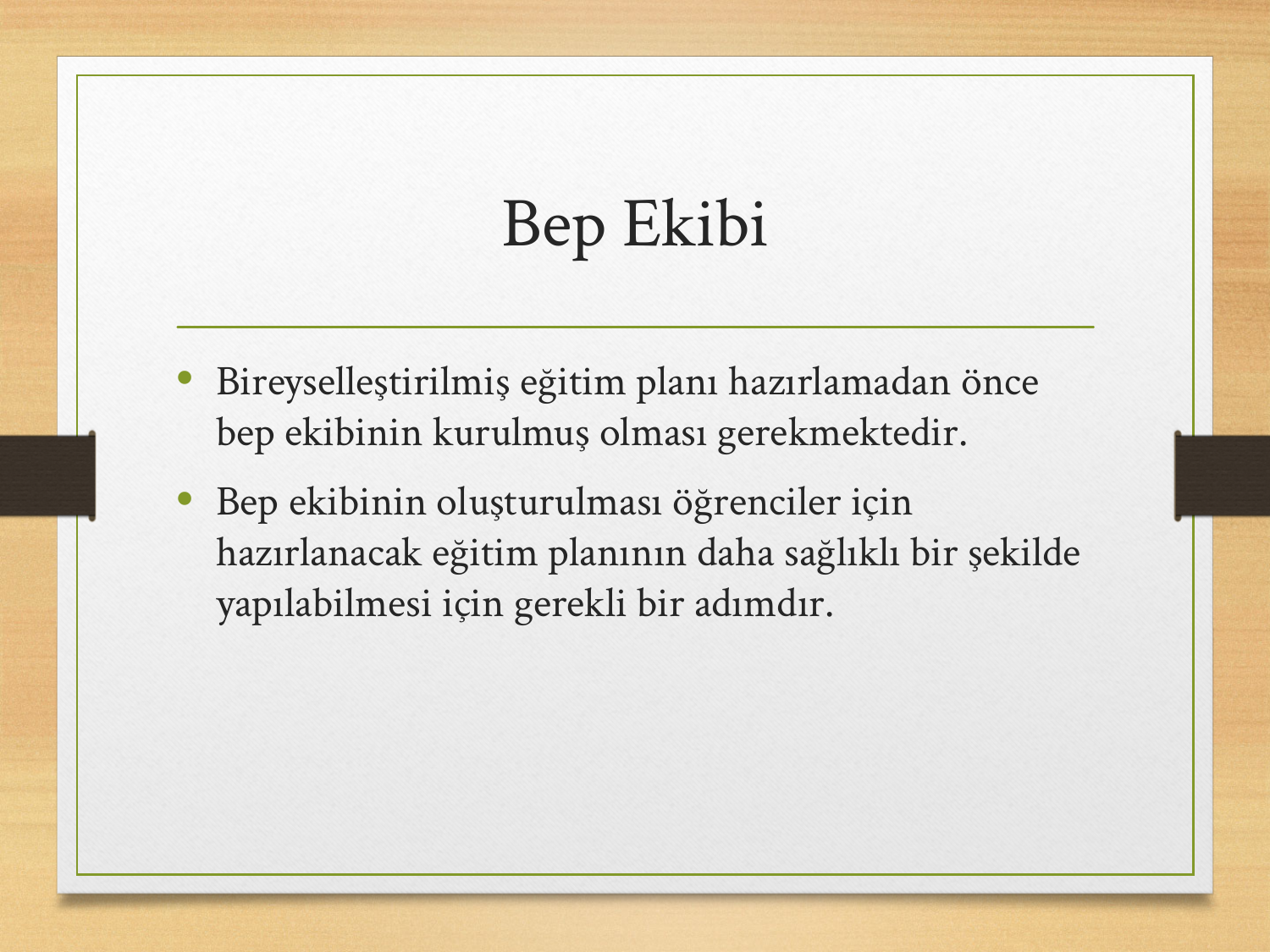

# Bep Ekibi
Bireyselleştirilmiş eğitim planı hazırlamadan önce bep ekibinin kurulmuş olması gerekmektedir.
Bep ekibinin oluşturulması öğrenciler için hazırlanacak eğitim planının daha sağlıklı bir şekilde yapılabilmesi için gerekli bir adımdır.